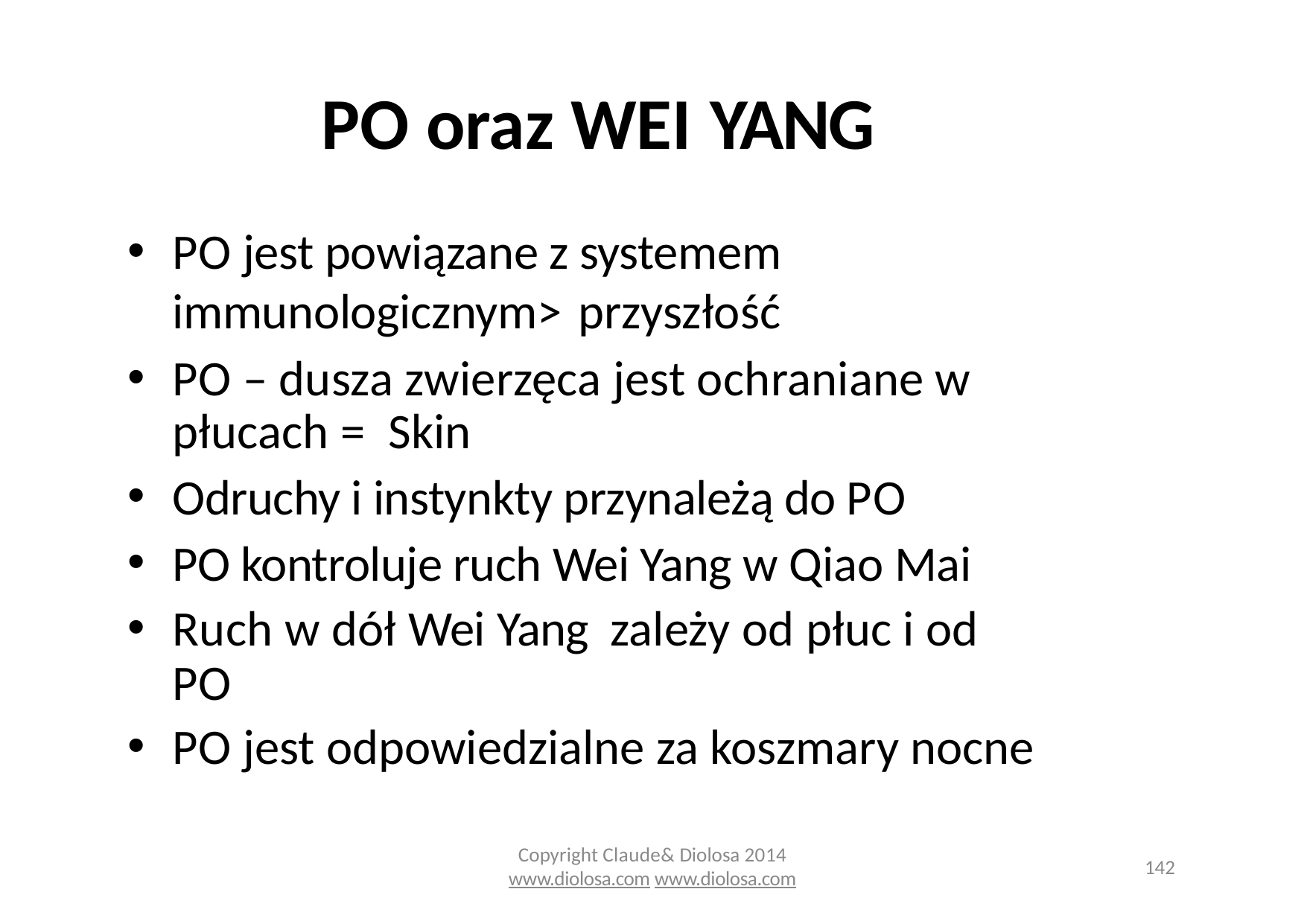

# PO oraz WEI YANG
PO jest powiązane z systemem immunologicznym>    przyszłość
PO – dusza zwierzęca jest ochraniane w płucach =  Skin
Odruchy i instynkty przynależą do PO
PO kontroluje ruch Wei Yang w Qiao Mai
Ruch w dół Wei Yang  zależy od płuc i od PO
PO jest odpowiedzialne za koszmary nocne
Copyright Claude& Diolosa 2014
www.diolosa.com www.diolosa.com
142